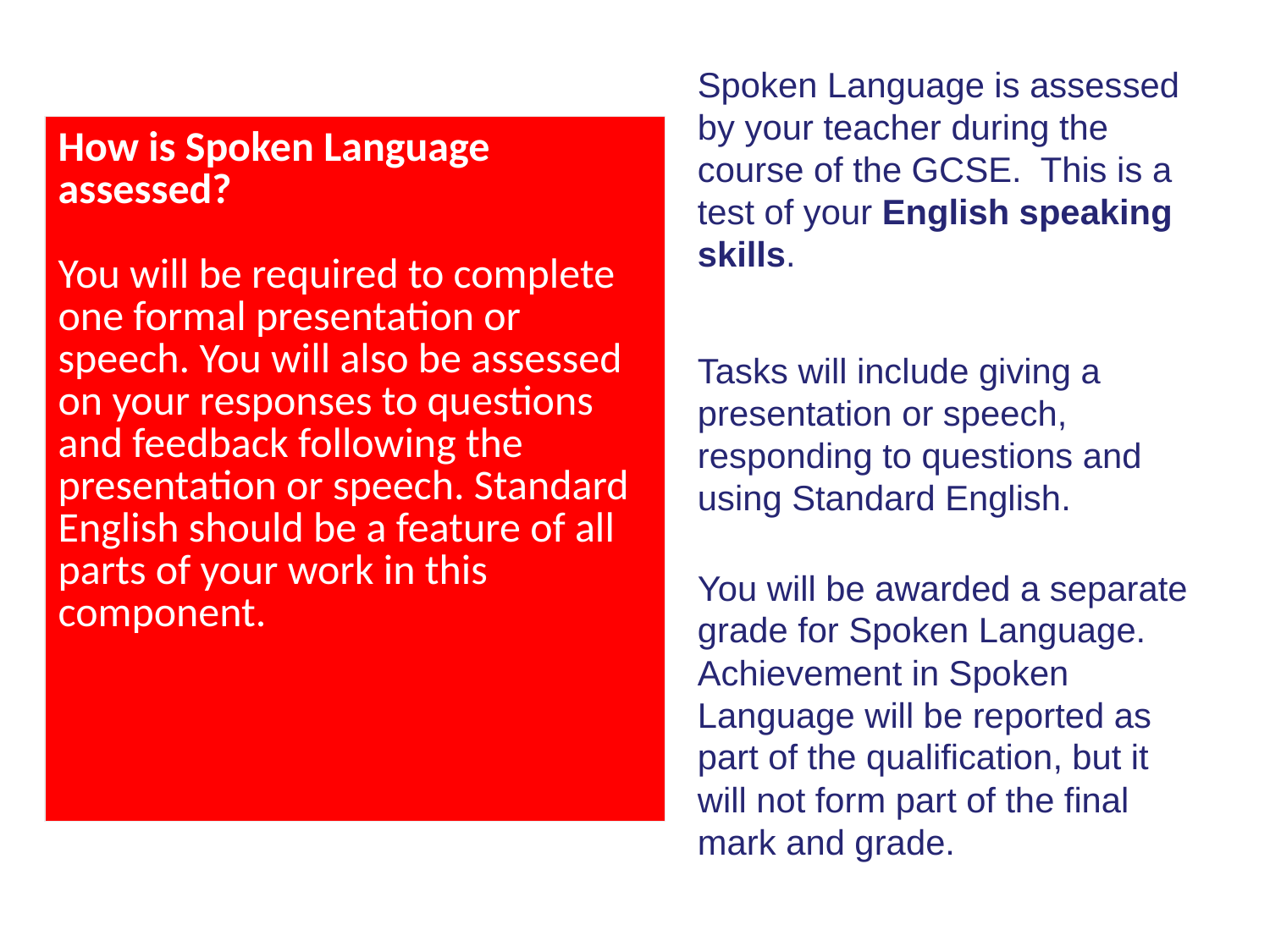

Spoken Language is assessed by your teacher during the course of the GCSE.  This is a test of your English speaking skills.
| How is Spoken Language assessed? You will be required to complete one formal presentation or speech. You will also be assessed on your responses to questions and feedback following the presentation or speech. Standard English should be a feature of all parts of your work in this component. |
| --- |
Tasks will include giving a presentation or speech, responding to questions and using Standard English.
You will be awarded a separate grade for Spoken Language. Achievement in Spoken Language will be reported as part of the qualification, but it
will not form part of the final mark and grade.